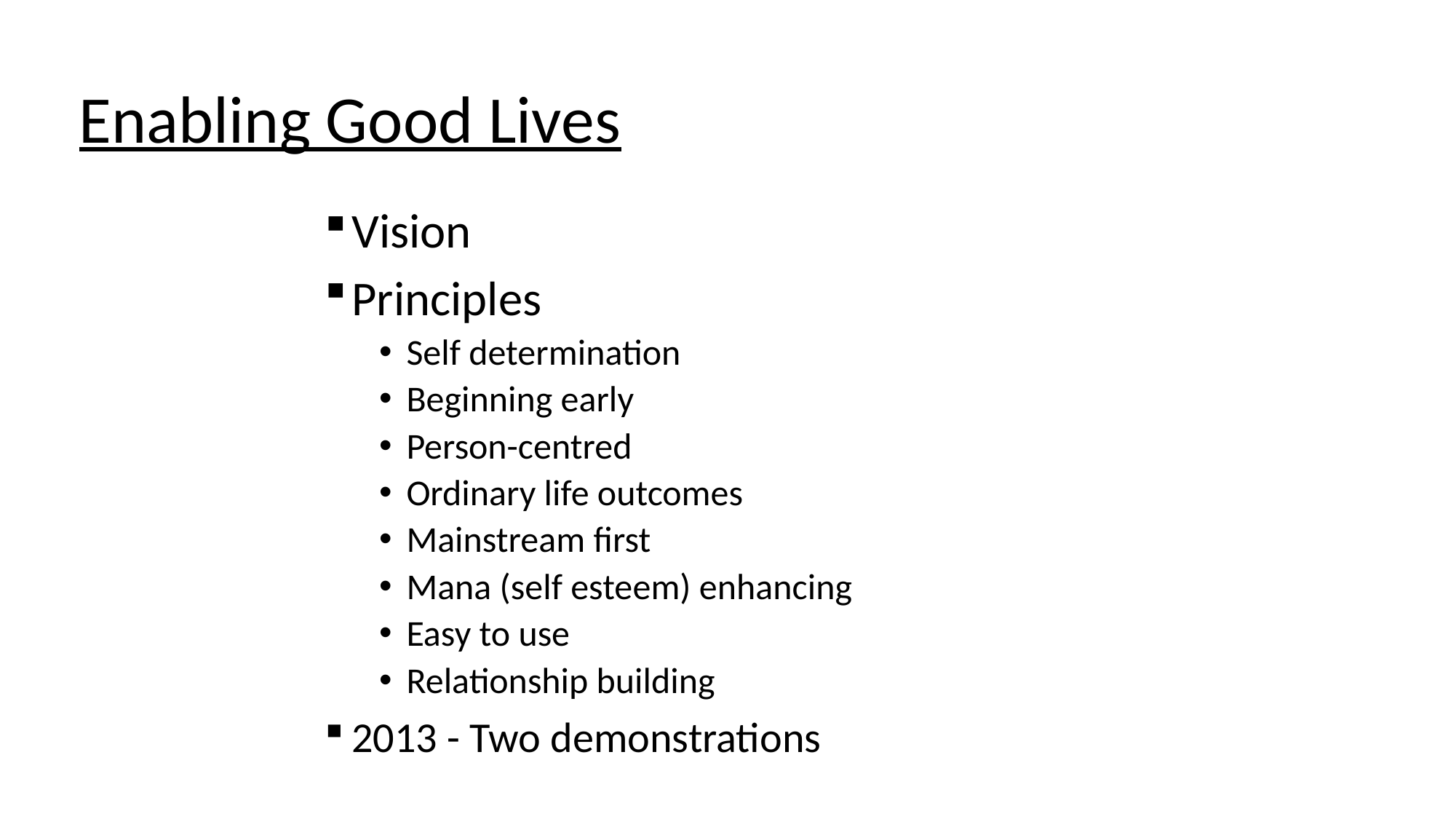

# Enabling Good Lives
Vision
Principles
Self determination
Beginning early
Person-centred
Ordinary life outcomes
Mainstream first
Mana (self esteem) enhancing
Easy to use
Relationship building
2013 - Two demonstrations